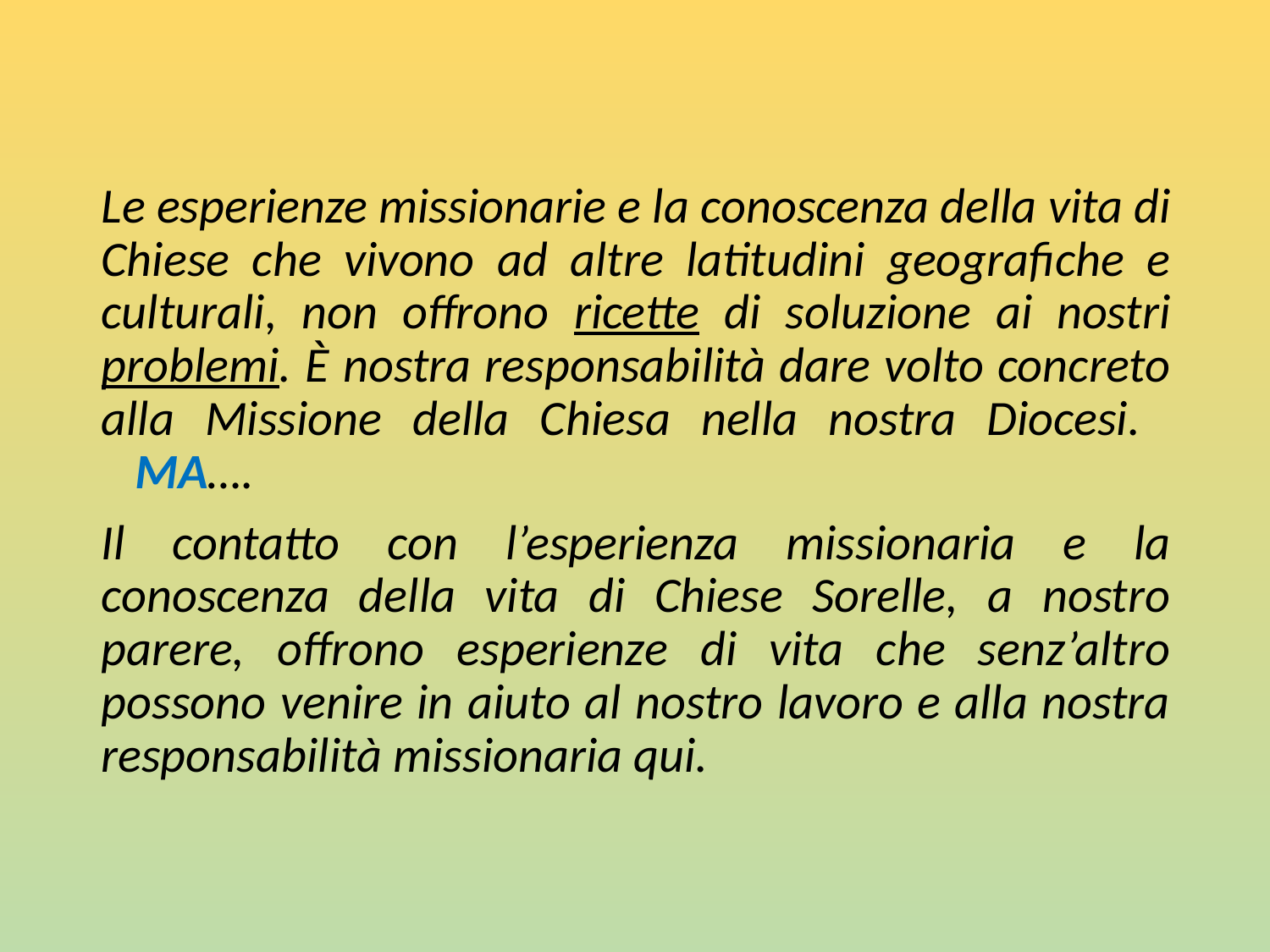

Le esperienze missionarie e la conoscenza della vita di Chiese che vivono ad altre latitudini geografiche e culturali, non offrono ricette di soluzione ai nostri problemi. È nostra responsabilità dare volto concreto alla Missione della Chiesa nella nostra Diocesi.
   MA….
Il contatto con l’esperienza missionaria e la conoscenza della vita di Chiese Sorelle, a nostro parere, offrono esperienze di vita che senz’altro possono venire in aiuto al nostro lavoro e alla nostra responsabilità missionaria qui.